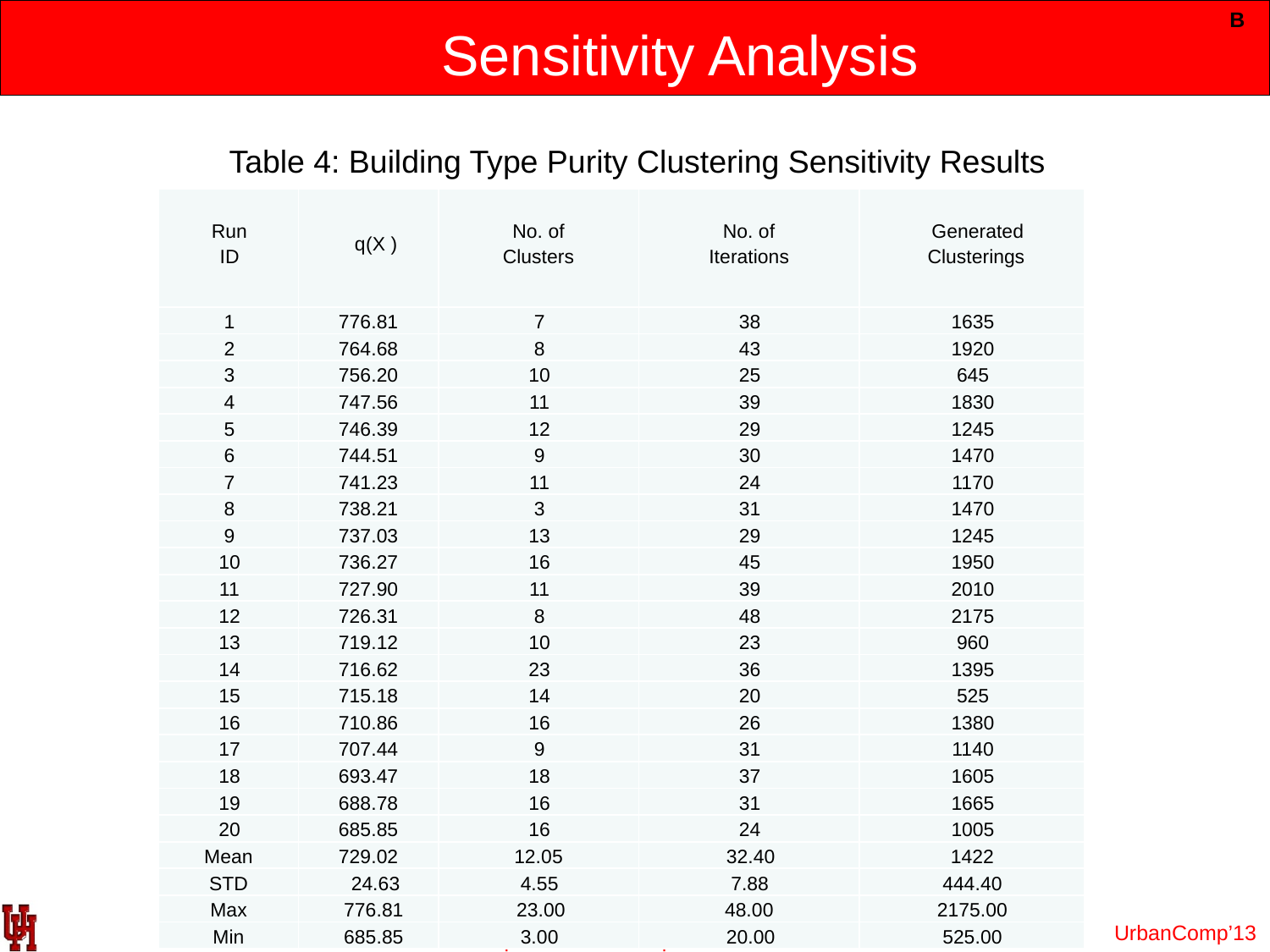

# Sensitivity Analysis
B
Table 4: Building Type Purity Clustering Sensitivity Results
| Run ID | q(X ) | No. of Clusters | No. of Iterations | Generated Clusterings |
| --- | --- | --- | --- | --- |
| 1 | 776.81 | 7 | 38 | 1635 |
| 2 | 764.68 | 8 | 43 | 1920 |
| 3 | 756.20 | 10 | 25 | 645 |
| 4 | 747.56 | 11 | 39 | 1830 |
| 5 | 746.39 | 12 | 29 | 1245 |
| 6 | 744.51 | 9 | 30 | 1470 |
| 7 | 741.23 | 11 | 24 | 1170 |
| 8 | 738.21 | 3 | 31 | 1470 |
| 9 | 737.03 | 13 | 29 | 1245 |
| 10 | 736.27 | 16 | 45 | 1950 |
| 11 | 727.90 | 11 | 39 | 2010 |
| 12 | 726.31 | 8 | 48 | 2175 |
| 13 | 719.12 | 10 | 23 | 960 |
| 14 | 716.62 | 23 | 36 | 1395 |
| 15 | 715.18 | 14 | 20 | 525 |
| 16 | 710.86 | 16 | 26 | 1380 |
| 17 | 707.44 | 9 | 31 | 1140 |
| 18 | 693.47 | 18 | 37 | 1605 |
| 19 | 688.78 | 16 | 31 | 1665 |
| 20 | 685.85 | 16 | 24 | 1005 |
| Mean | 729.02 | 12.05 | 32.40 | 1422 |
| STD | 24.63 | 4.55 | 7.88 | 444.40 |
| Max | 776.81 | 23.00 | 48.00 | 2175.00 |
| Min | 685.85 | 3.00 | 20.00 | 525.00 |